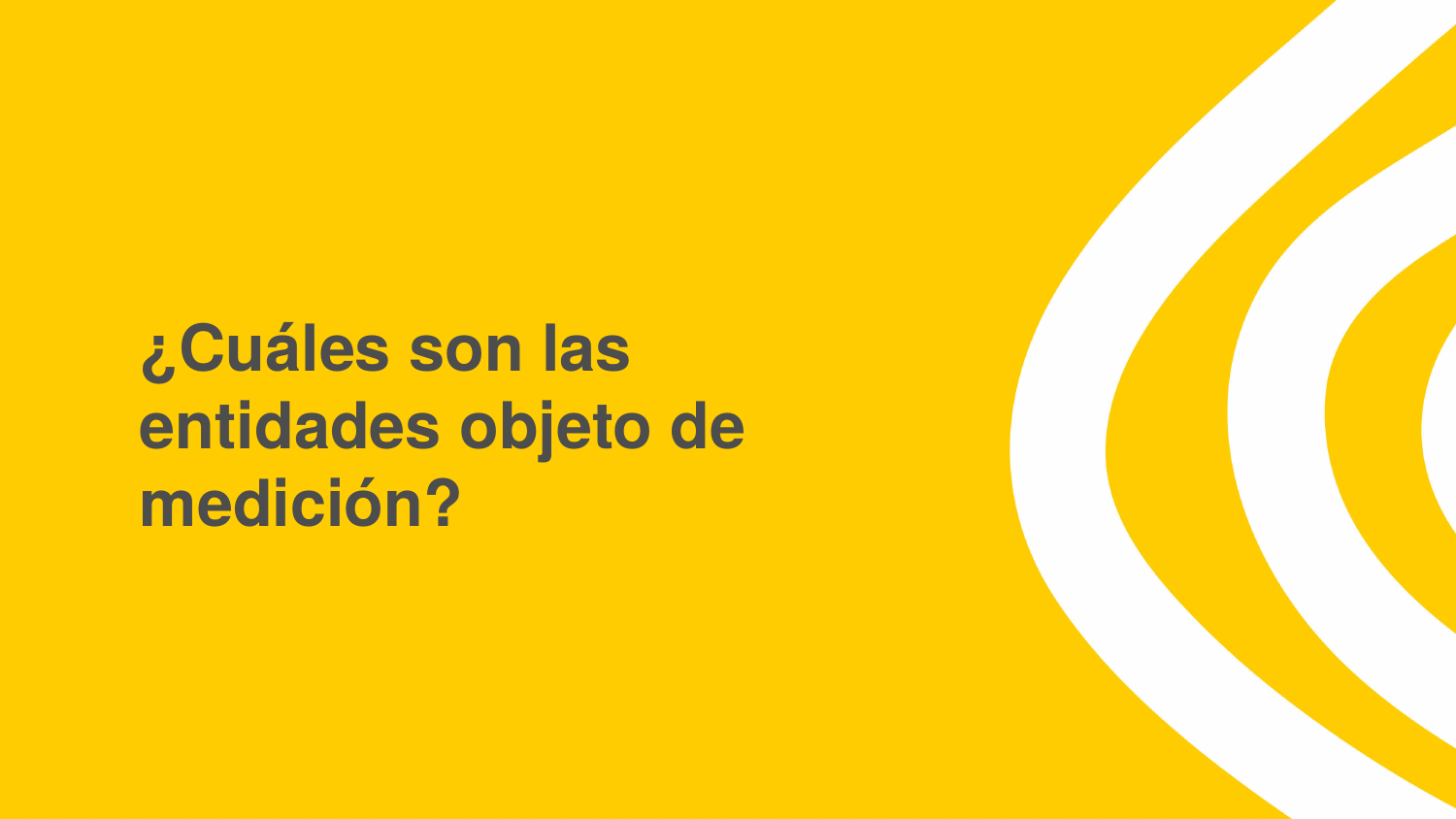

# ¿Cuáles son las entidades objeto de medición?